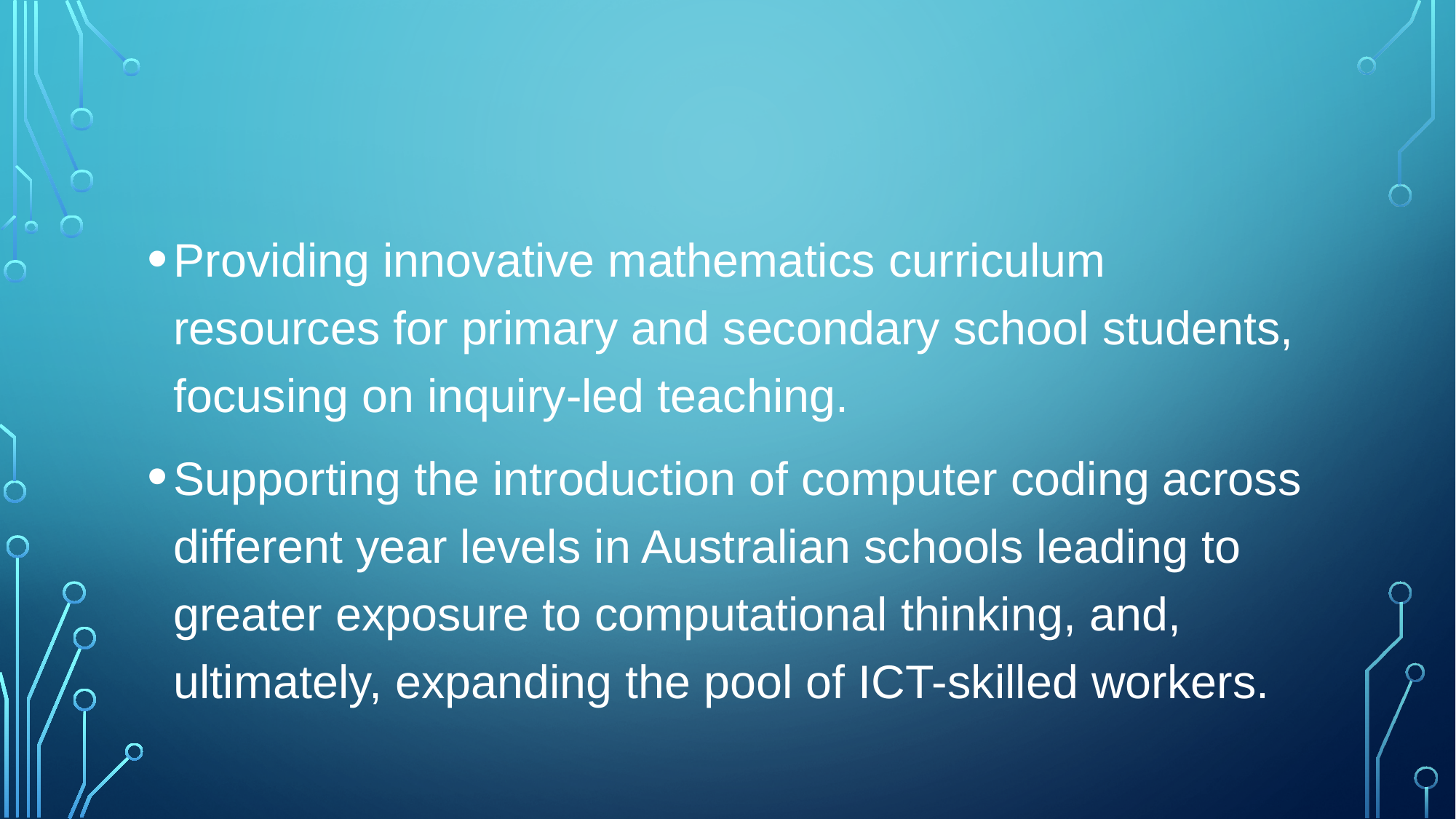

#
Providing innovative mathematics curriculum resources for primary and secondary school students, focusing on inquiry-led teaching.
Supporting the introduction of computer coding across different year levels in Australian schools leading to greater exposure to computational thinking, and, ultimately, expanding the pool of ICT-skilled workers.